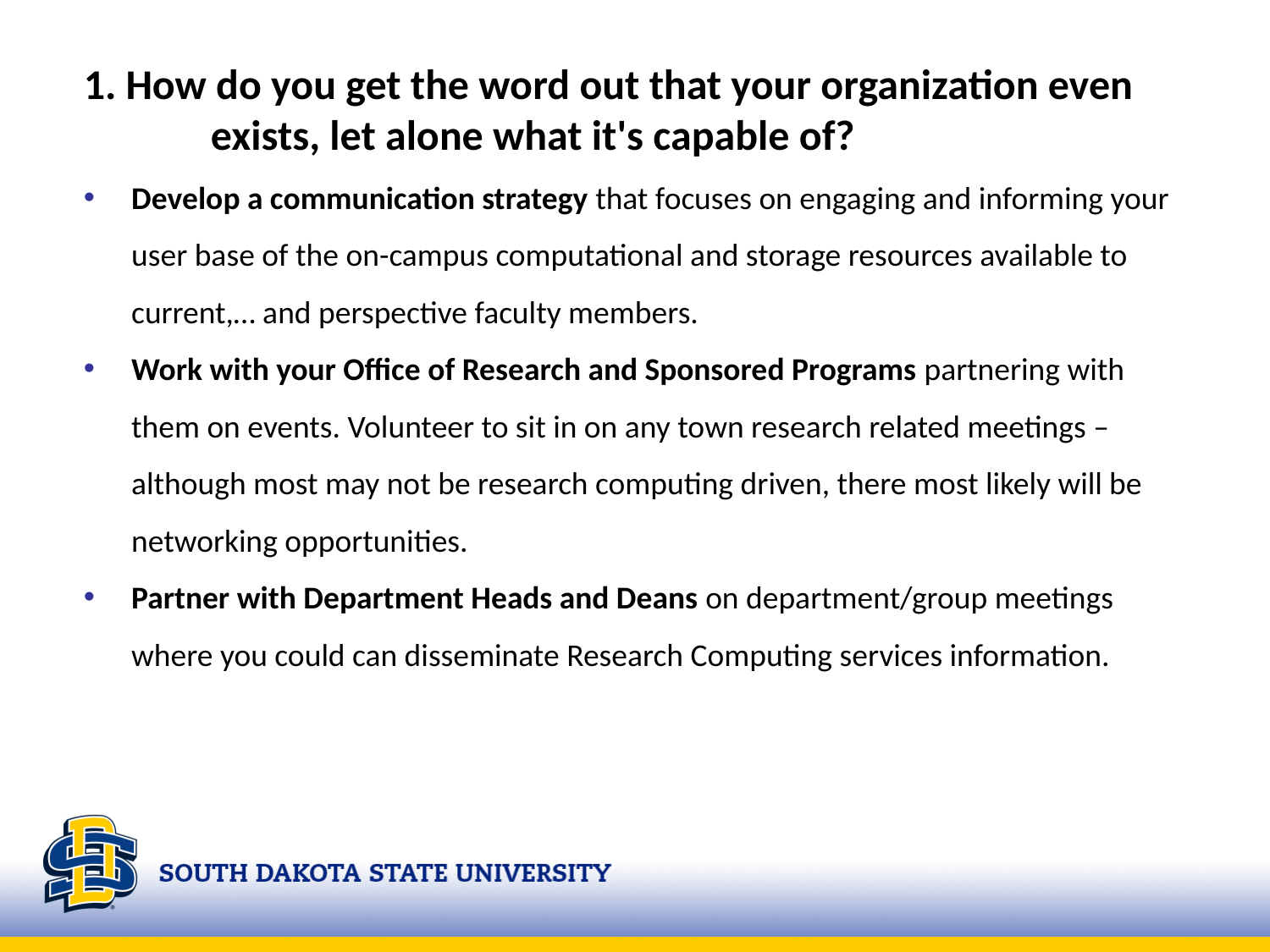

1. How do you get the word out that your organization even      	exists, let alone what it's capable of?
Develop a communication strategy that focuses on engaging and informing your user base of the on-campus computational and storage resources available to current,… and perspective faculty members.
Work with your Office of Research and Sponsored Programs partnering with them on events. Volunteer to sit in on any town research related meetings – although most may not be research computing driven, there most likely will be networking opportunities.
Partner with Department Heads and Deans on department/group meetings where you could can disseminate Research Computing services information.